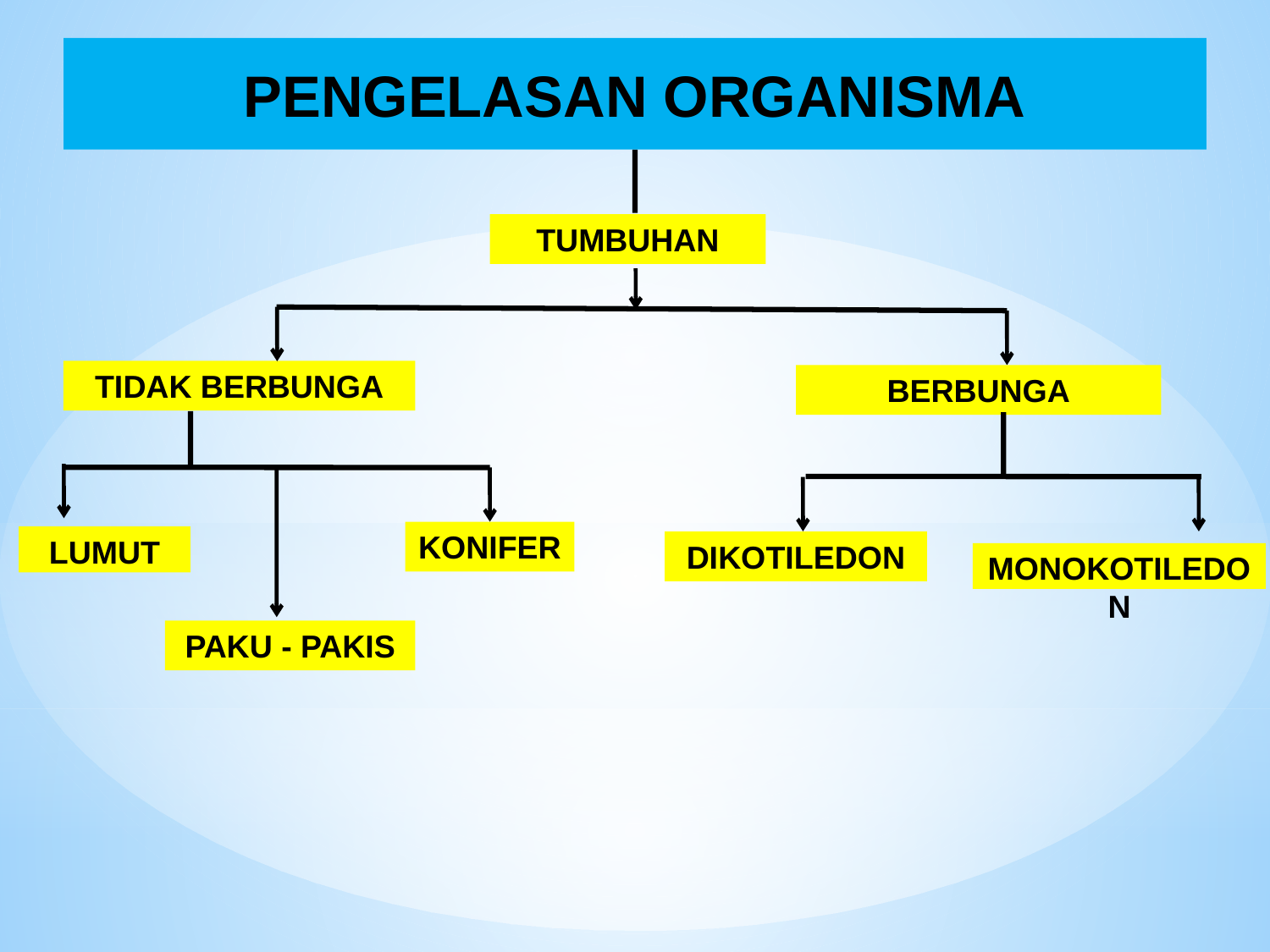

PENGELASAN ORGANISMA

TUMBUHAN

TIDAK BERBUNGA
BERBUNGA

KONIFER
LUMUT
DIKOTILEDON
MONOKOTILEDON
PAKU - PAKIS